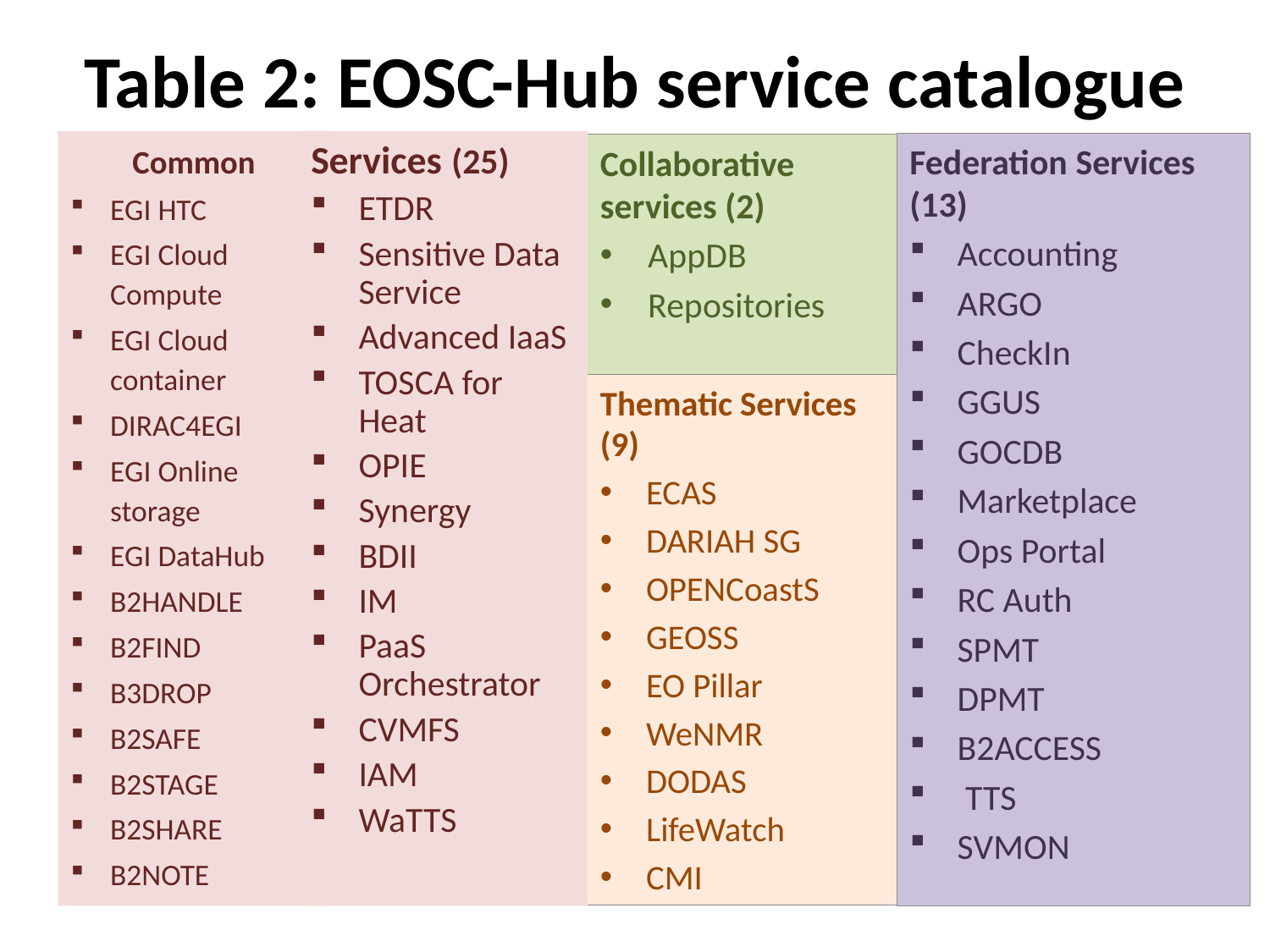

# Table 2: EOSC-Hub service catalogue
Common
EGI HTC
EGI Cloud Compute
EGI Cloud container
DIRAC4EGI
EGI Online storage
EGI DataHub
B2HANDLE
B2FIND
B3DROP
B2SAFE
B2STAGE
B2SHARE
B2NOTE
Services (25)
ETDR
Sensitive Data Service
Advanced IaaS
TOSCA for Heat
OPIE
Synergy
BDII
IM
PaaS Orchestrator
CVMFS
IAM
WaTTS
Federation Services (13)
Accounting
ARGO
CheckIn
GGUS
GOCDB
Marketplace
Ops Portal
RC Auth
SPMT
DPMT
B2ACCESS
 TTS
SVMON
Collaborative services (2)
AppDB
Repositories
Thematic Services (9)
ECAS
DARIAH SG
OPENCoastS
GEOSS
EO Pillar
WeNMR
DODAS
LifeWatch
CMI